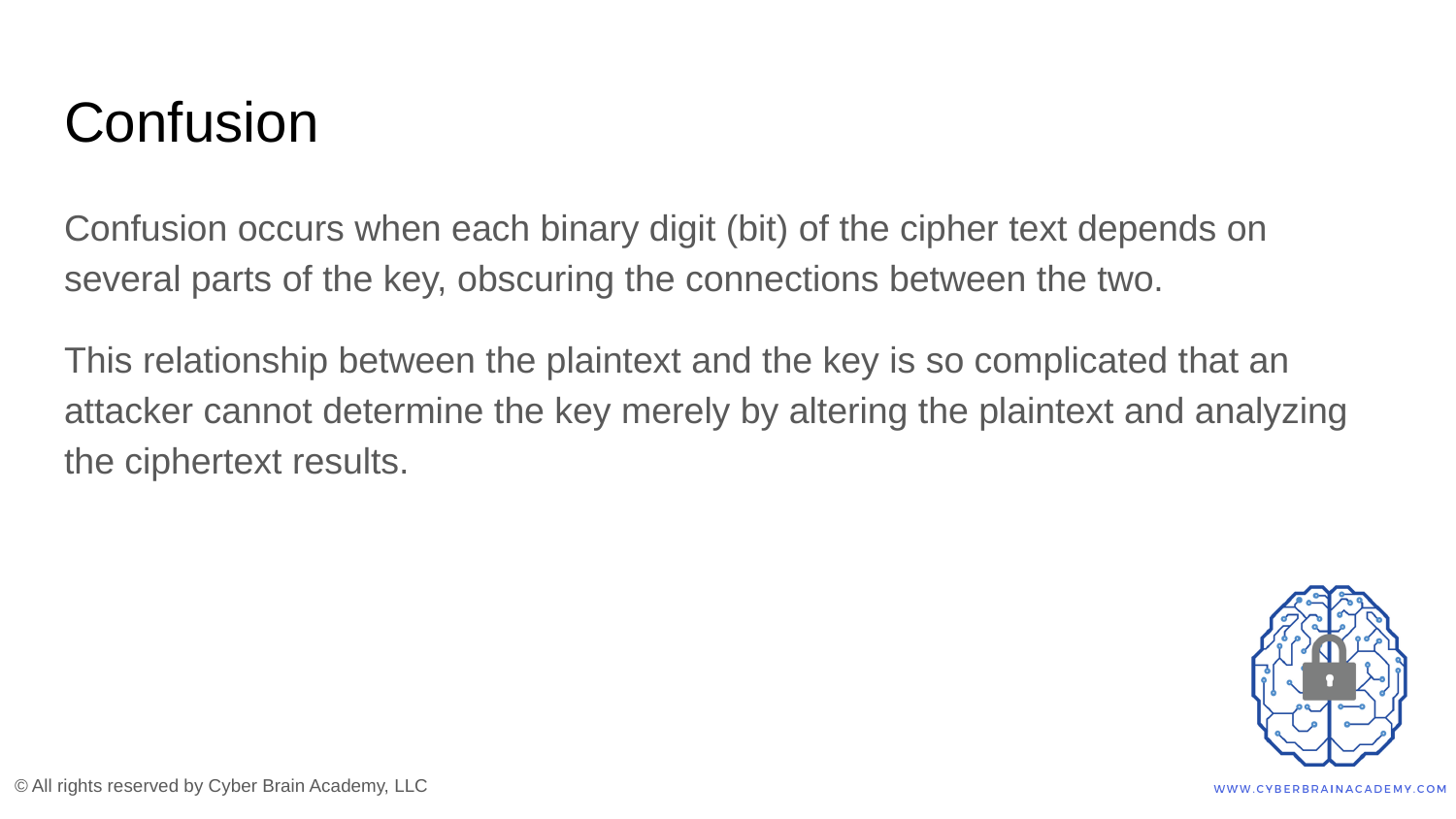

# Confusion
Confusion occurs when each binary digit (bit) of the cipher text depends on several parts of the key, obscuring the connections between the two.
This relationship between the plaintext and the key is so complicated that an attacker cannot determine the key merely by altering the plaintext and analyzing the ciphertext results.